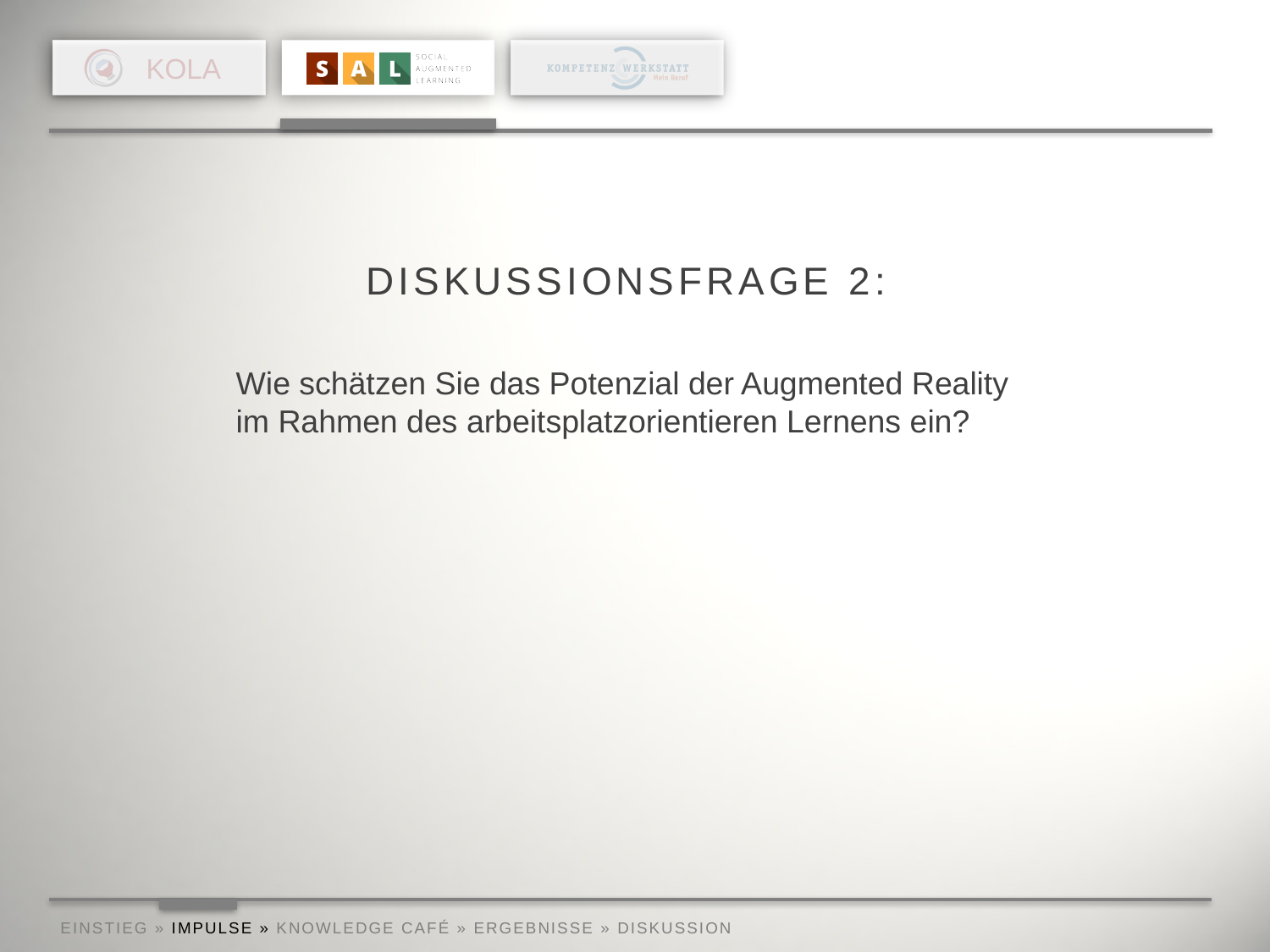

DISKUSSIONSFRAGE 2:
Wie schätzen Sie das Potenzial der Augmented Reality
im Rahmen des arbeitsplatzorientieren Lernens ein?
EINSTIEG » IMPULSE » KNOWLEDGE CAFÉ » ERGEBNISSE » DISKUSSION